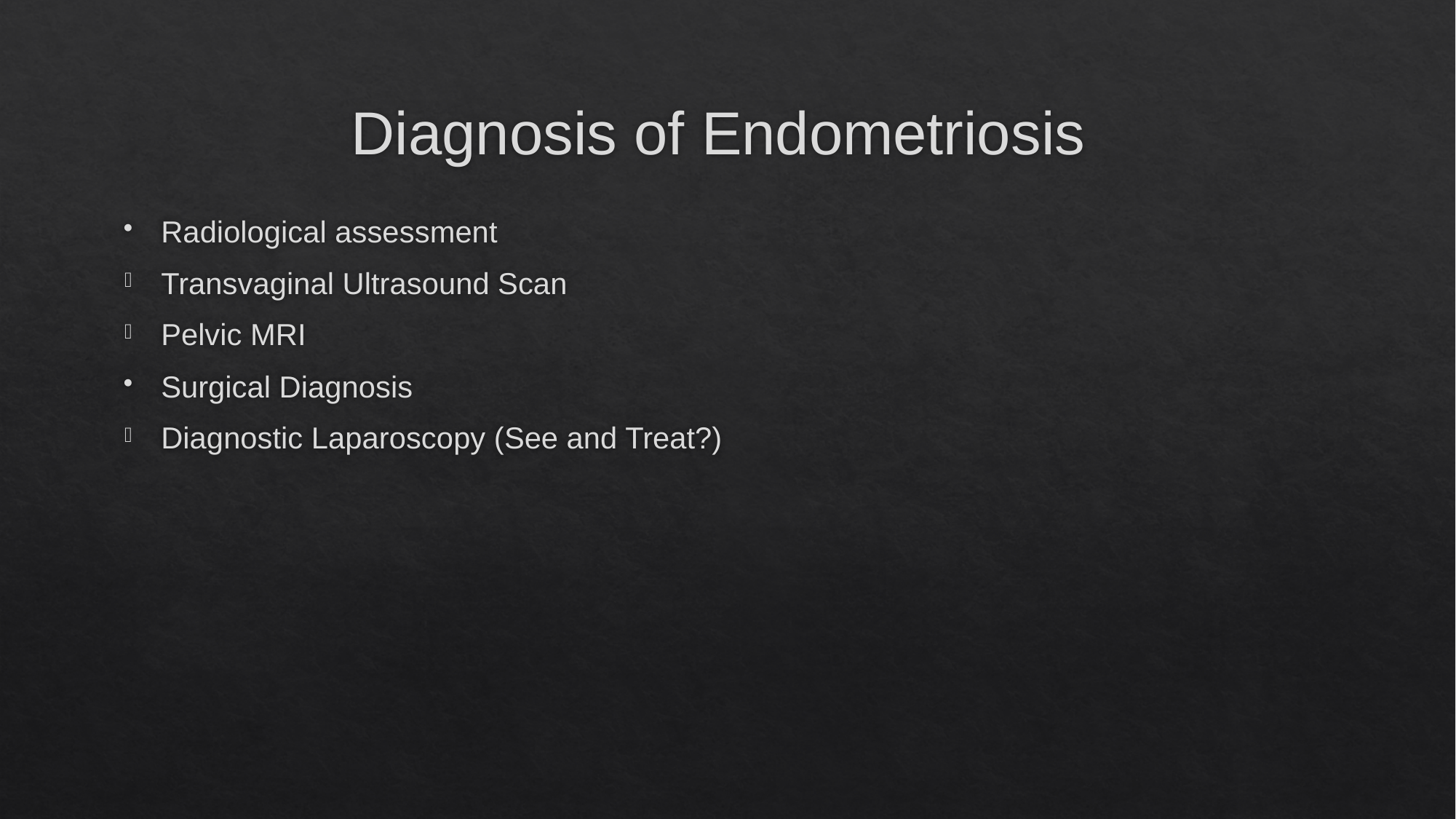

# Diagnosis of Endometriosis
Radiological assessment
Transvaginal Ultrasound Scan
Pelvic MRI
Surgical Diagnosis
Diagnostic Laparoscopy (See and Treat?)